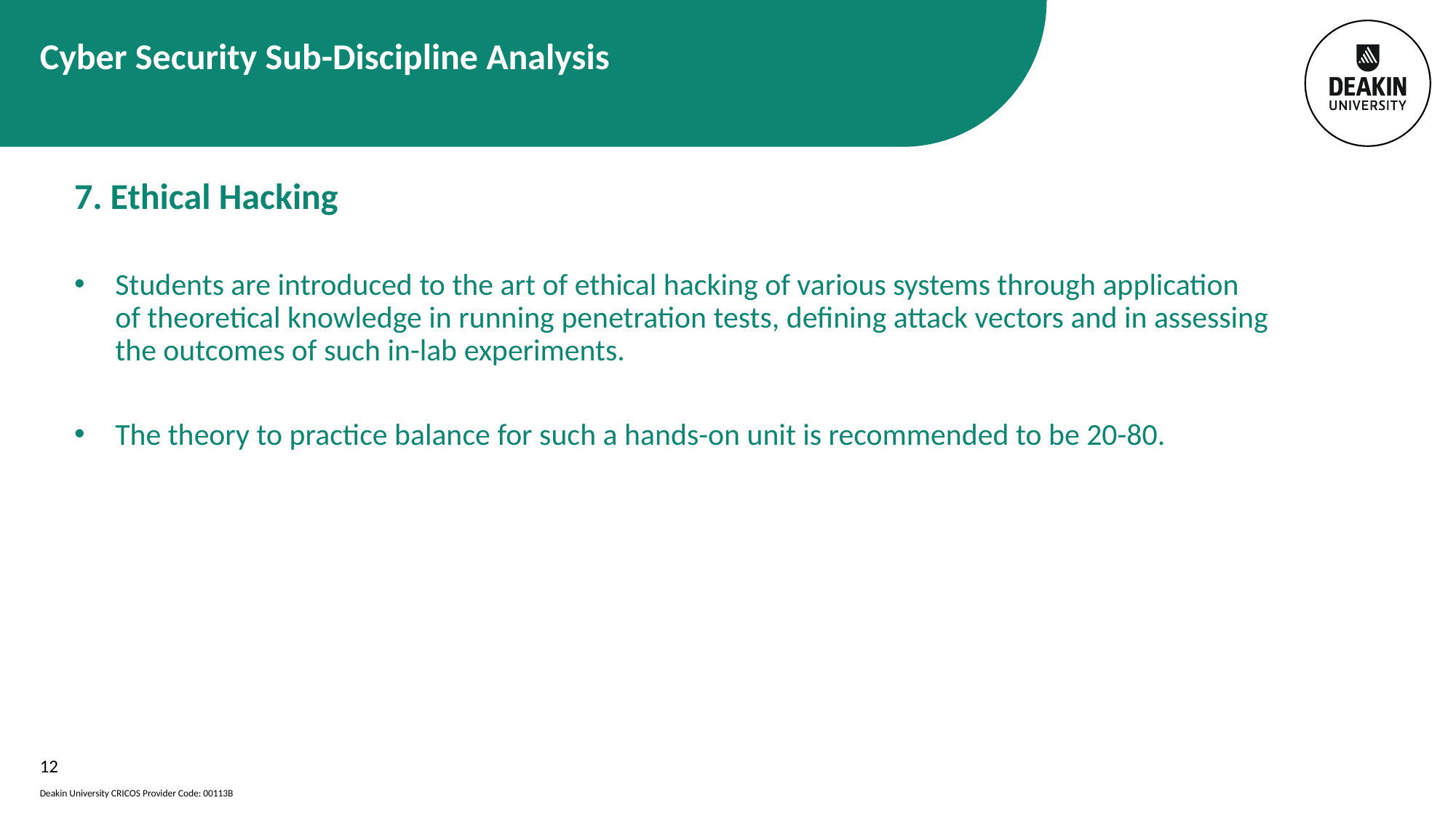

# Cyber Security Sub-Discipline Analysis
7. Ethical Hacking
Students are introduced to the art of ethical hacking of various systems through application of theoretical knowledge in running penetration tests, defining attack vectors and in assessing the outcomes of such in-lab experiments.
The theory to practice balance for such a hands-on unit is recommended to be 20-80.
12
Deakin University CRICOS Provider Code: 00113B